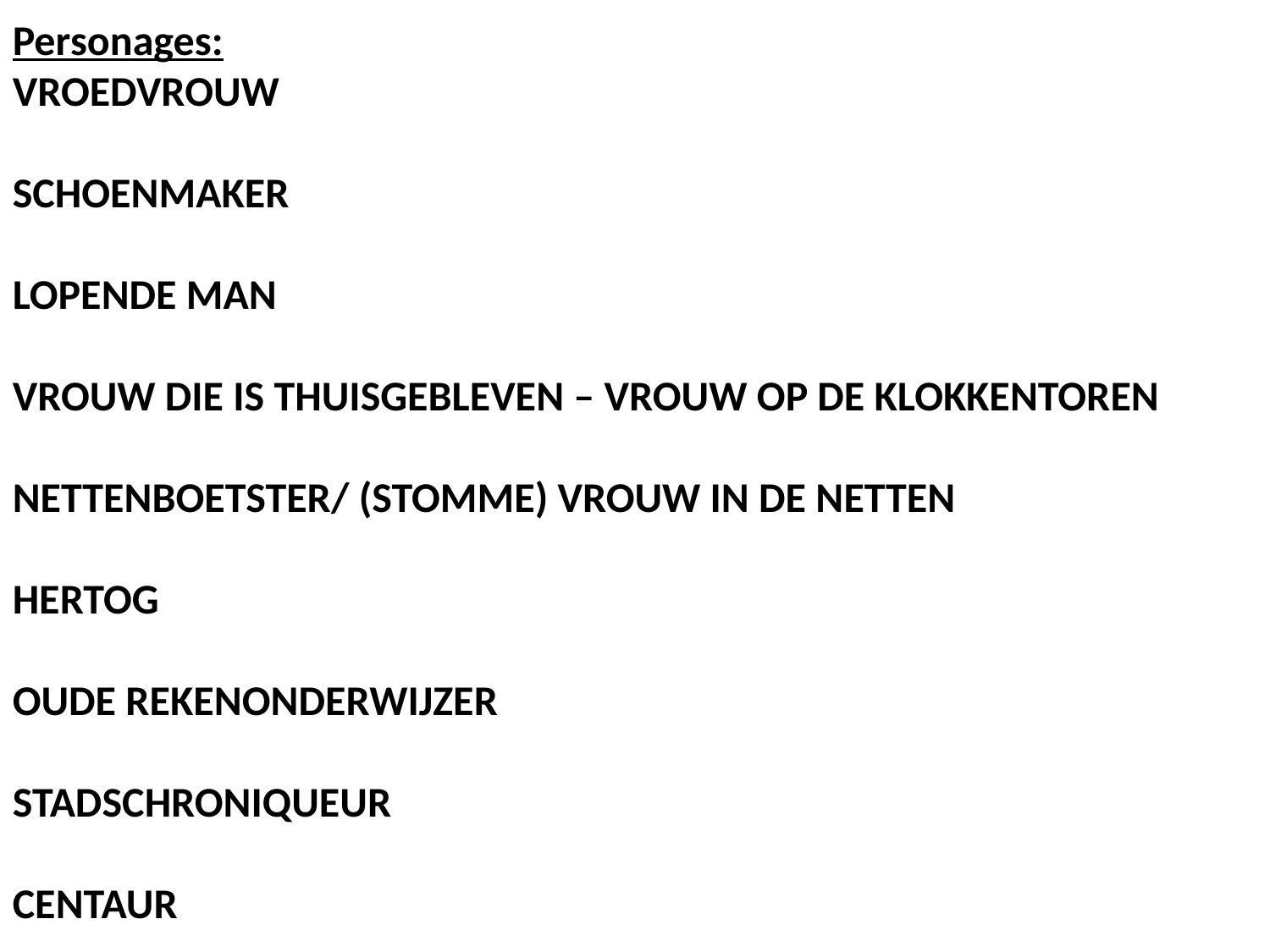

Personages:
VROEDVROUW

SCHOENMAKER

LOPENDE MAN

VROUW DIE IS THUISGEBLEVEN – VROUW OP DE KLOKKENTOREN

NETTENBOETSTER/ (STOMME) VROUW IN DE NETTEN

HERTOG

OUDE REKENONDERWIJZER

STADSCHRONIQUEUR

CENTAUR